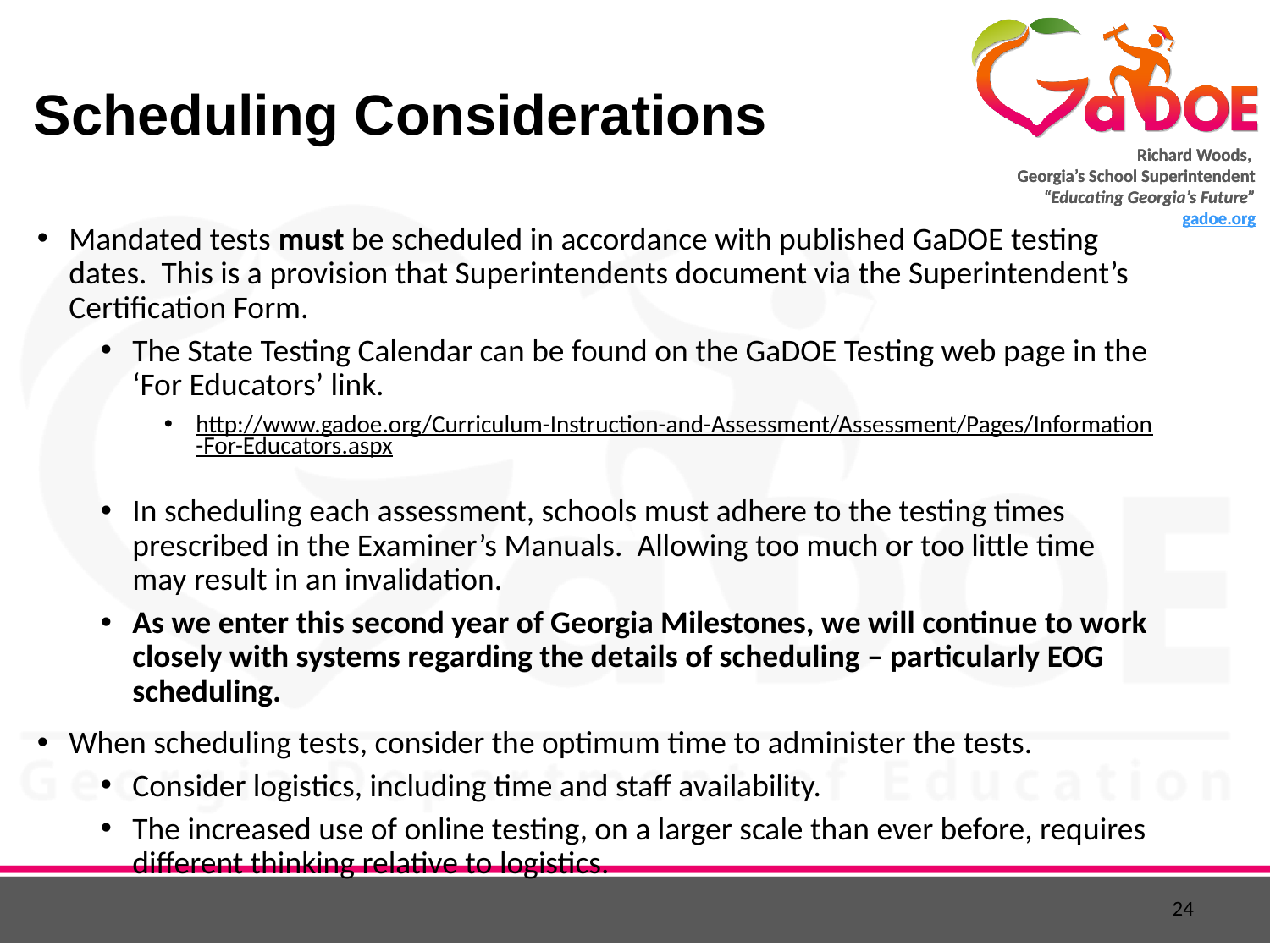

# Scheduling Considerations
Mandated tests must be scheduled in accordance with published GaDOE testing dates.  This is a provision that Superintendents document via the Superintendent’s Certification Form.
The State Testing Calendar can be found on the GaDOE Testing web page in the ‘For Educators’ link.
http://www.gadoe.org/Curriculum-Instruction-and-Assessment/Assessment/Pages/Information-For-Educators.aspx
In scheduling each assessment, schools must adhere to the testing times prescribed in the Examiner’s Manuals.  Allowing too much or too little time may result in an invalidation.
As we enter this second year of Georgia Milestones, we will continue to work closely with systems regarding the details of scheduling – particularly EOG scheduling.
When scheduling tests, consider the optimum time to administer the tests.
Consider logistics, including time and staff availability.
The increased use of online testing, on a larger scale than ever before, requires different thinking relative to logistics.

24